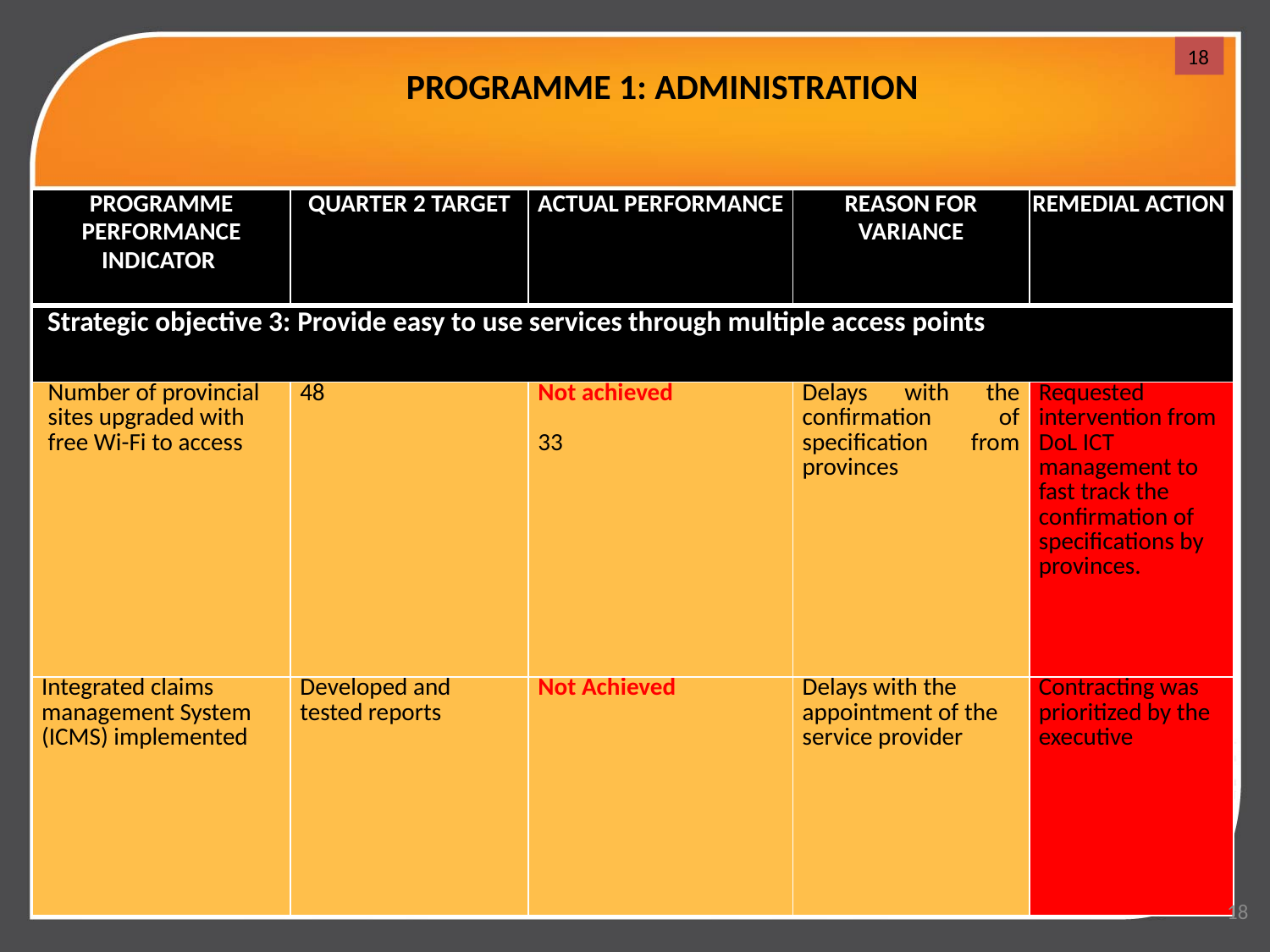

# PROGRAMME 1: ADMINISTRATION
18
| PROGRAMME PERFORMANCE INDICATOR | QUARTER 2 TARGET | ACTUAL PERFORMANCE | REASON FOR VARIANCE | REMEDIAL ACTION |
| --- | --- | --- | --- | --- |
| Strategic objective 3: Provide easy to use services through multiple access points |  |  |  |  |
| Number of provincial sites upgraded with free Wi-Fi to access | 48 | Not achieved 33 | Delays with the confirmation of specification from provinces | Requested intervention from DoL ICT management to fast track the confirmation of specifications by provinces. |
| Integrated claims management System (ICMS) implemented | Developed and tested reports | Not Achieved | Delays with the appointment of the service provider | Contracting was prioritized by the executive |
18